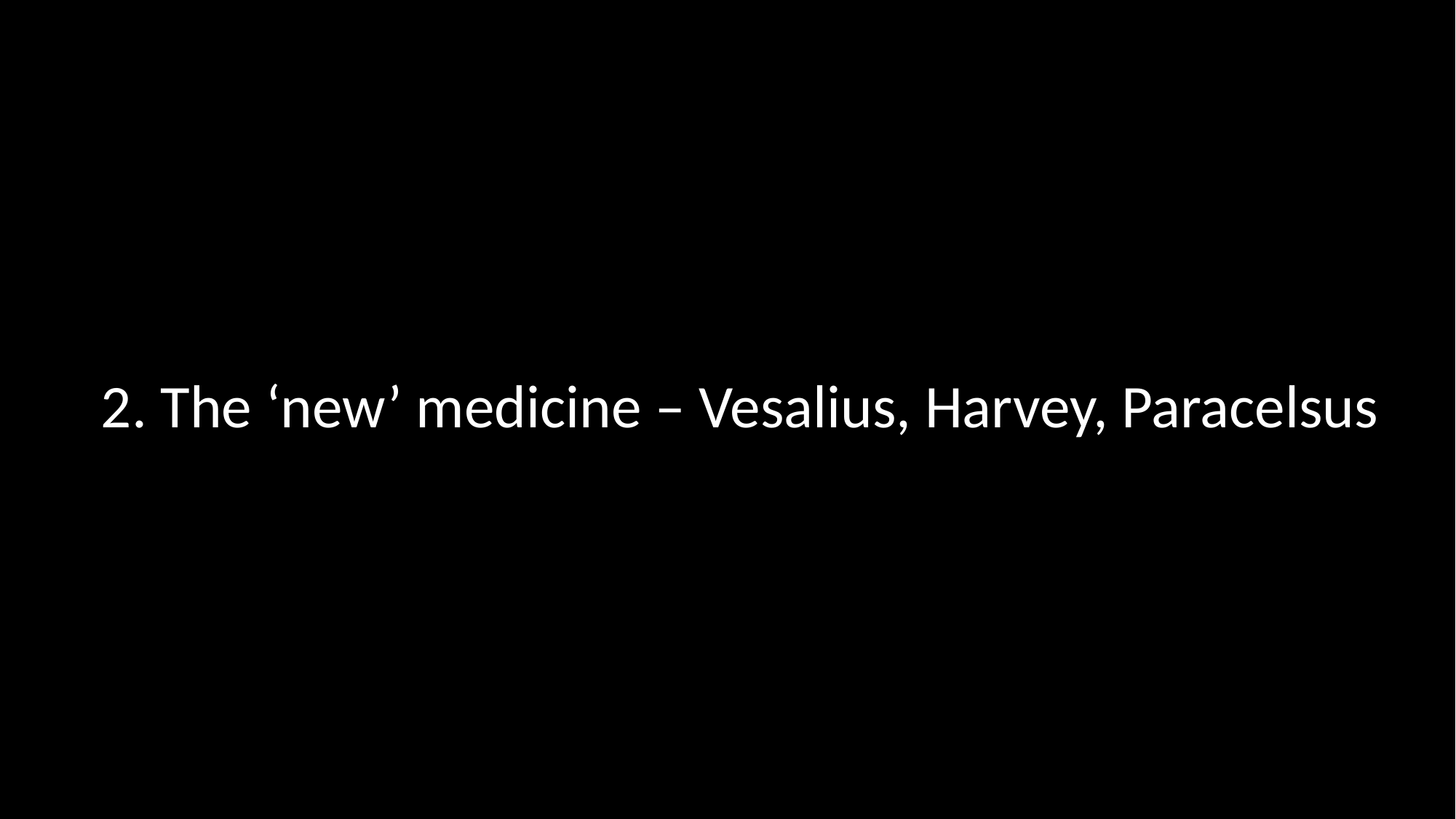

2. The ‘new’ medicine – Vesalius, Harvey, Paracelsus